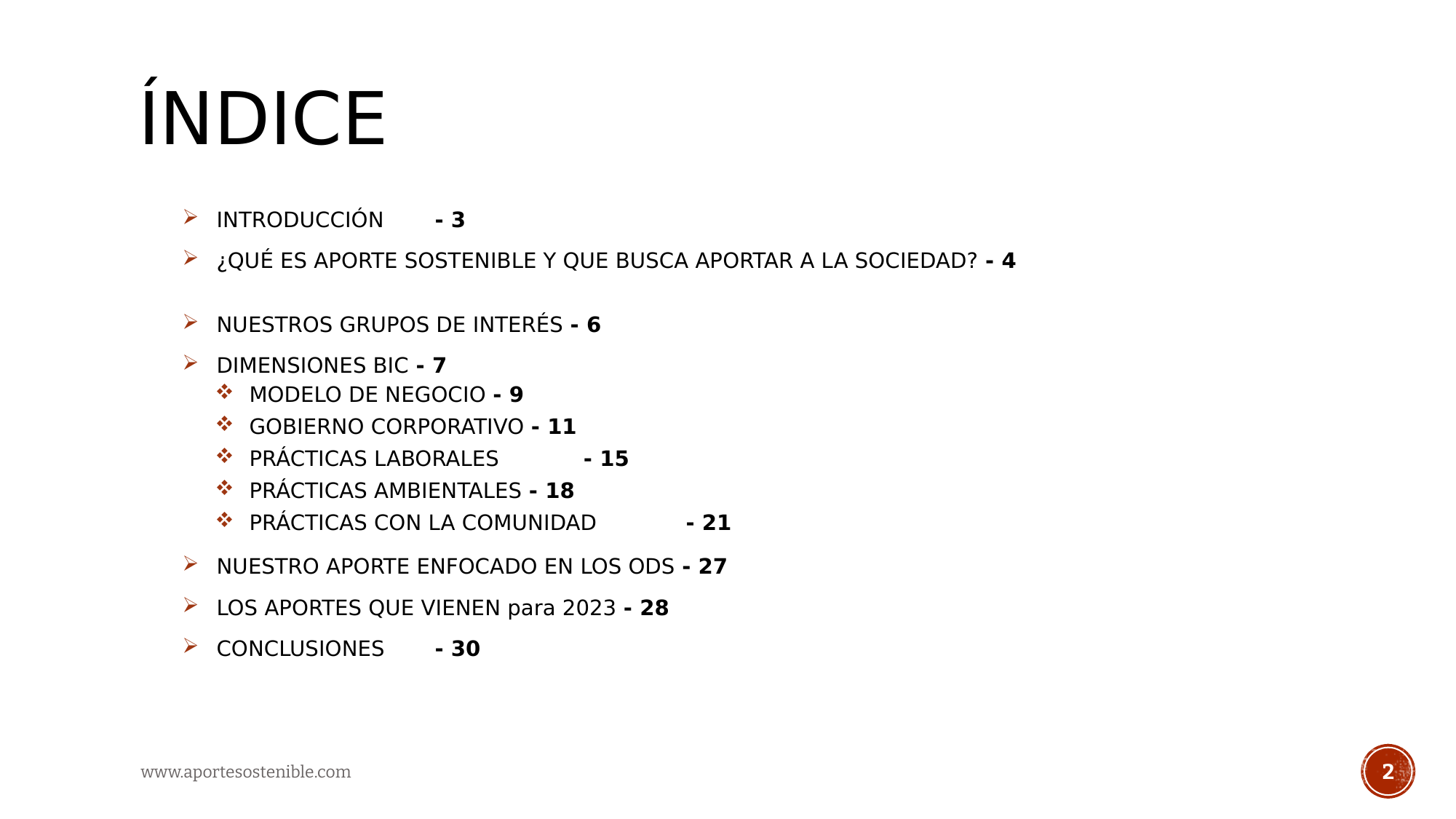

# ÍNDICE
INTRODUCCIÓN	- 3
¿QUÉ ES APORTE SOSTENIBLE Y QUE BUSCA APORTAR A LA SOCIEDAD? - 4
NUESTROS GRUPOS DE INTERÉS - 6
DIMENSIONES BIC - 7
MODELO DE NEGOCIO - 9
GOBIERNO CORPORATIVO - 11
PRÁCTICAS LABORALES	 - 15
PRÁCTICAS AMBIENTALES - 18
PRÁCTICAS CON LA COMUNIDAD	- 21
NUESTRO APORTE ENFOCADO EN LOS ODS - 27
LOS APORTES QUE VIENEN para 2023 - 28
CONCLUSIONES	- 30
www.aportesostenible.com
2